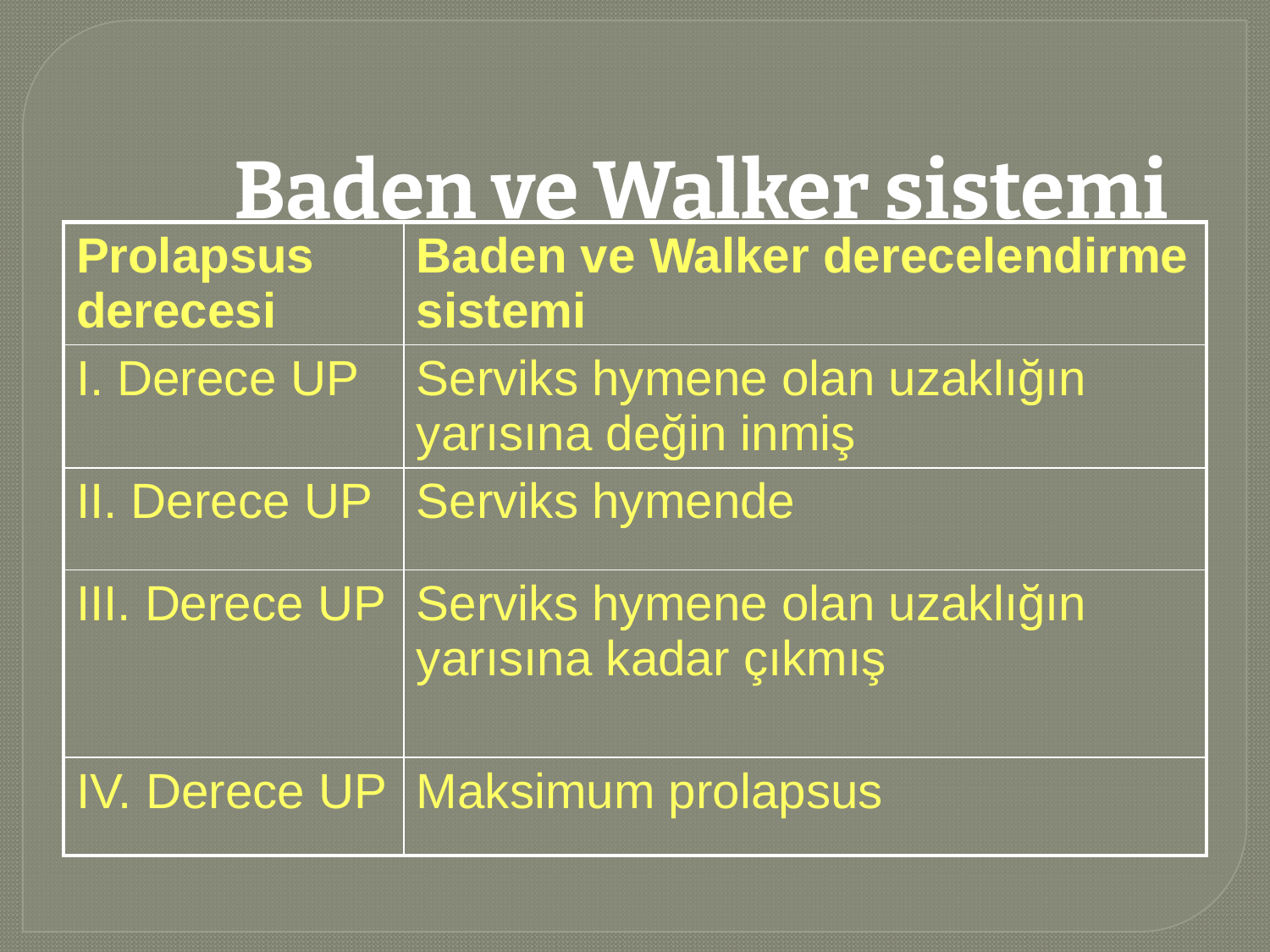

# Baden ve Walker sistemi
| Prolapsus derecesi | Baden ve Walker derecelendirme sistemi |
| --- | --- |
| I. Derece UP | Serviks hymene olan uzaklığın yarısına değin inmiş |
| II. Derece UP | Serviks hymende |
| III. Derece UP | Serviks hymene olan uzaklığın yarısına kadar çıkmış |
| IV. Derece UP | Maksimum prolapsus |